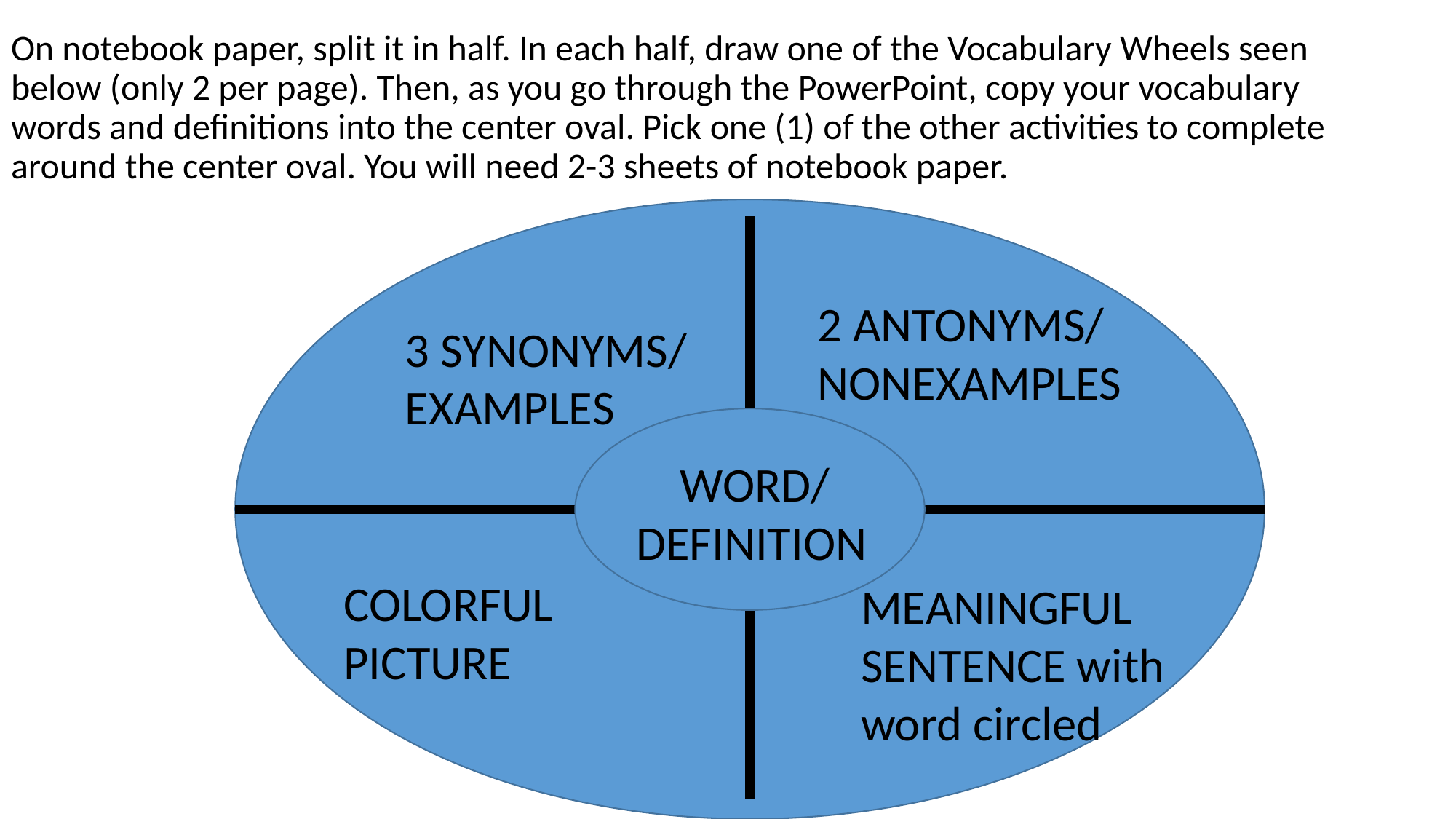

# On notebook paper, split it in half. In each half, draw one of the Vocabulary Wheels seen below (only 2 per page). Then, as you go through the PowerPoint, copy your vocabulary words and definitions into the center oval. Pick one (1) of the other activities to complete around the center oval. You will need 2-3 sheets of notebook paper.

2 ANTONYMS/
NONEXAMPLES
3 SYNONYMS/
EXAMPLES

    WORD/
DEFINITION
COLORFUL PICTURE
MEANINGFUL SENTENCE with word circled